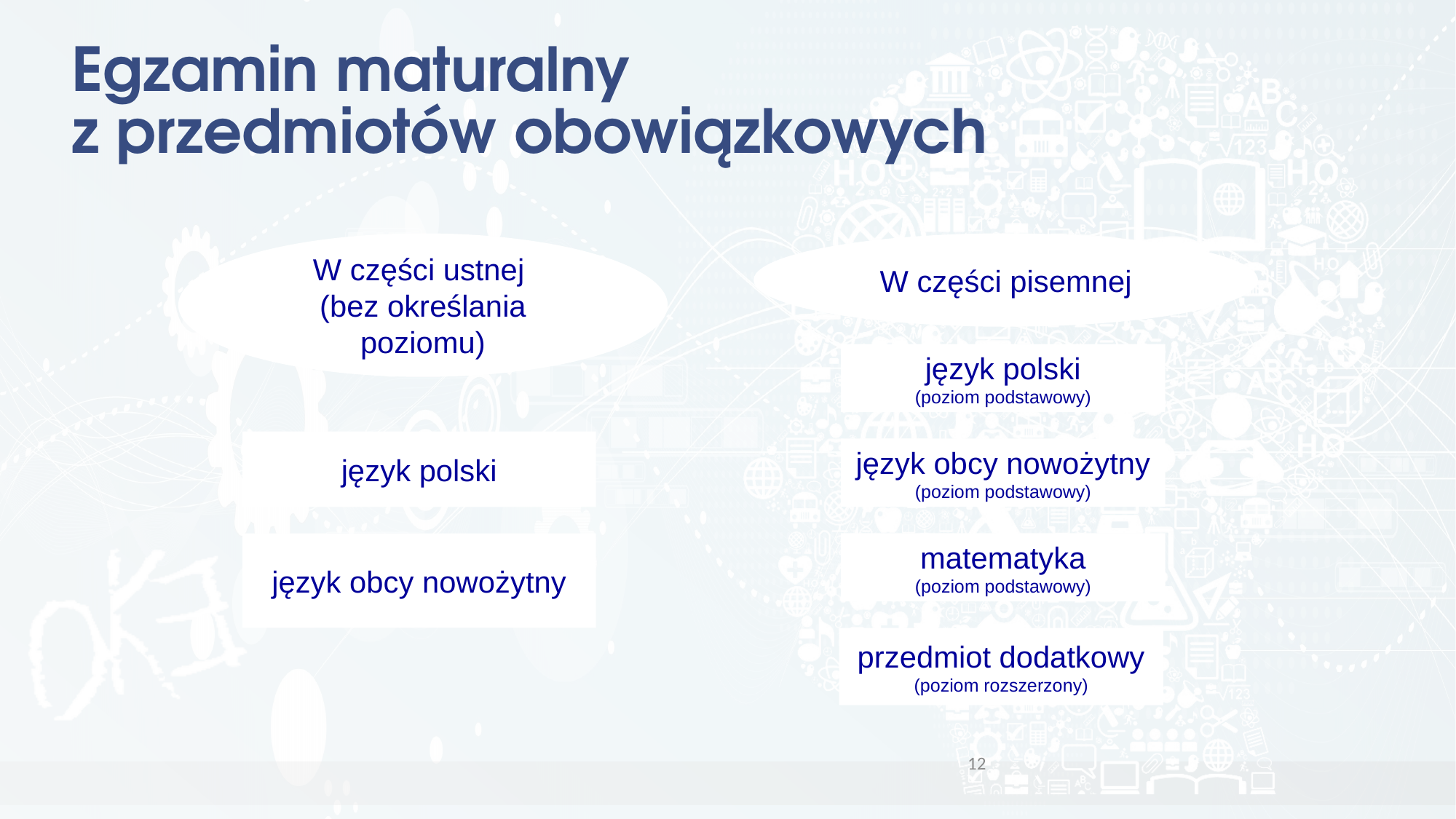

# Egzamin maturalny z przedmiotów obowiązkowych
W części ustnej
(bez określania poziomu)
język polski
język obcy nowożytny
W części pisemnej

język polski
(poziom podstawowy)

język obcy nowożytny
(poziom podstawowy)

matematyka
(poziom podstawowy)

przedmiot dodatkowy
(poziom rozszerzony)

12